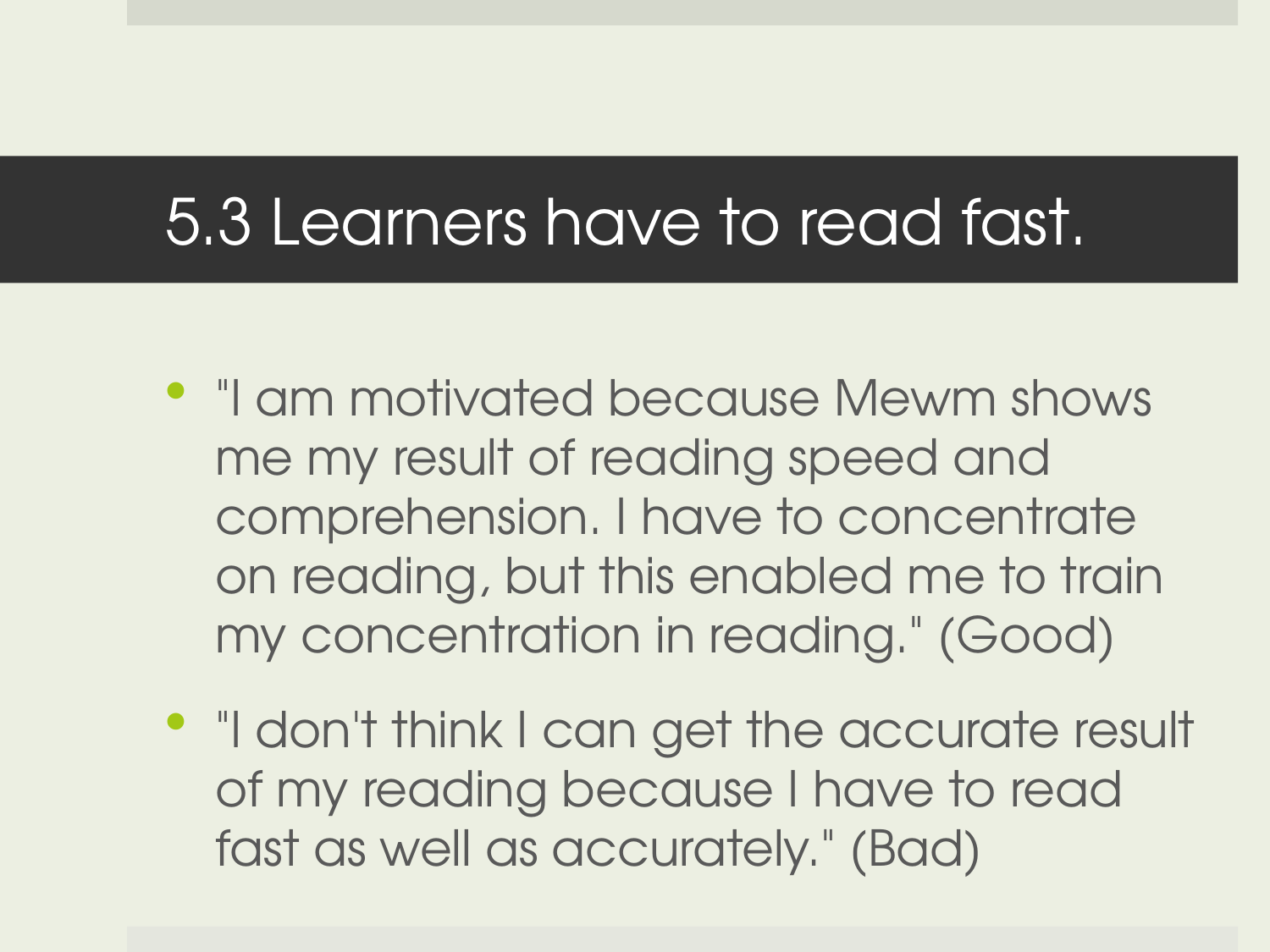

# 5.3 Learners have to read fast.
"I am motivated because Mewm shows me my result of reading speed and comprehension. I have to concentrate on reading, but this enabled me to train my concentration in reading." (Good)
"I don't think I can get the accurate result of my reading because I have to read fast as well as accurately." (Bad)